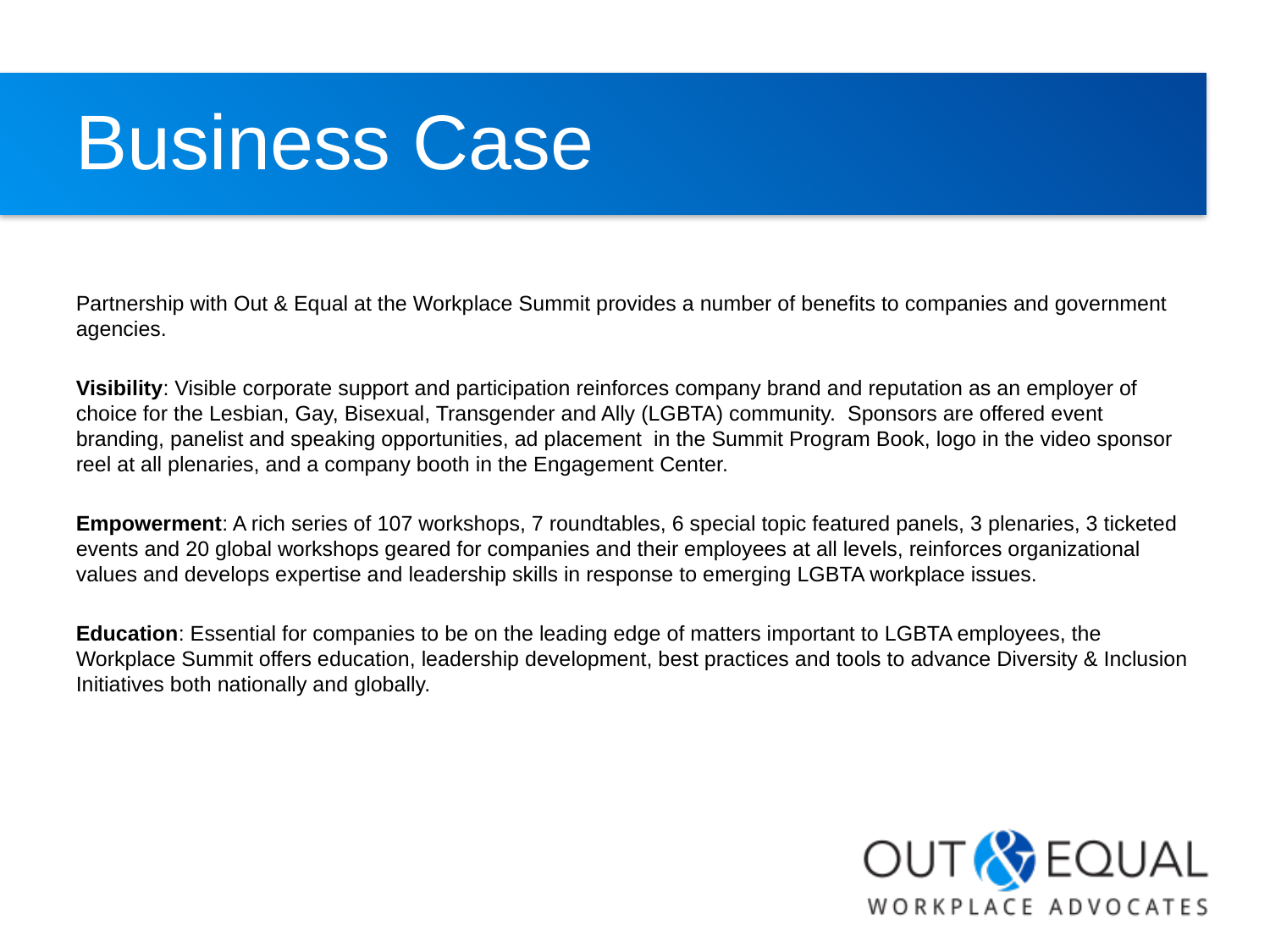

# Business Case

Partnership with Out & Equal at the Workplace Summit provides a number of benefits to companies and government agencies.

Visibility: Visible corporate support and participation reinforces company brand and reputation as an employer of choice for the Lesbian, Gay, Bisexual, Transgender and Ally (LGBTA) community.  Sponsors are offered event branding, panelist and speaking opportunities, ad placement  in the Summit Program Book, logo in the video sponsor reel at all plenaries, and a company booth in the Engagement Center.

Empowerment: A rich series of 107 workshops, 7 roundtables, 6 special topic featured panels, 3 plenaries, 3 ticketed events and 20 global workshops geared for companies and their employees at all levels, reinforces organizational values and develops expertise and leadership skills in response to emerging LGBTA workplace issues.

Education: Essential for companies to be on the leading edge of matters important to LGBTA employees, the Workplace Summit offers education, leadership development, best practices and tools to advance Diversity & Inclusion Initiatives both nationally and globally.